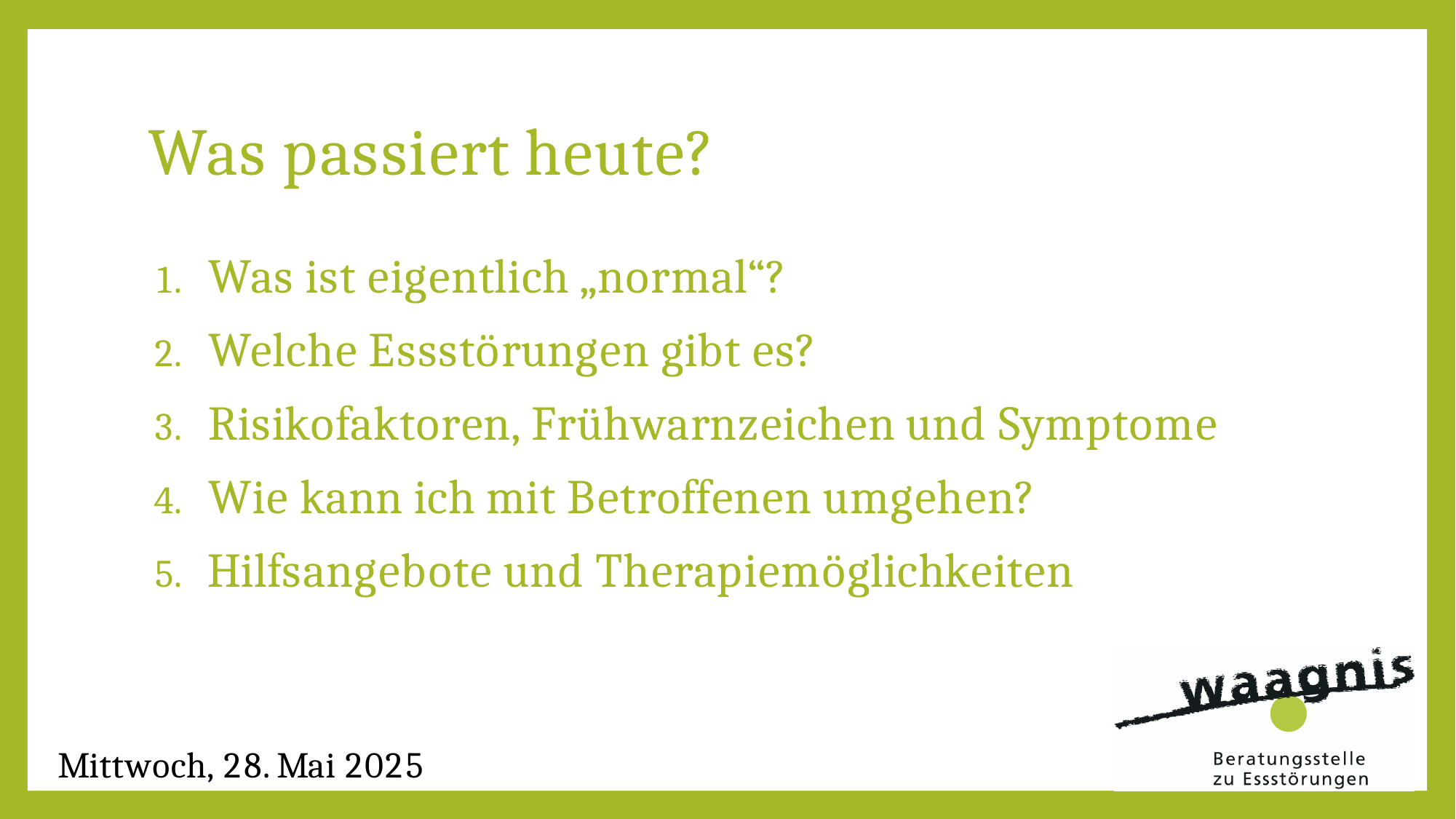

# Was passiert heute?
Was ist eigentlich „normal“?
Welche Essstörungen gibt es?
Risikofaktoren, Frühwarnzeichen und Symptome
Wie kann ich mit Betroffenen umgehen?
Hilfsangebote und Therapiemöglichkeiten